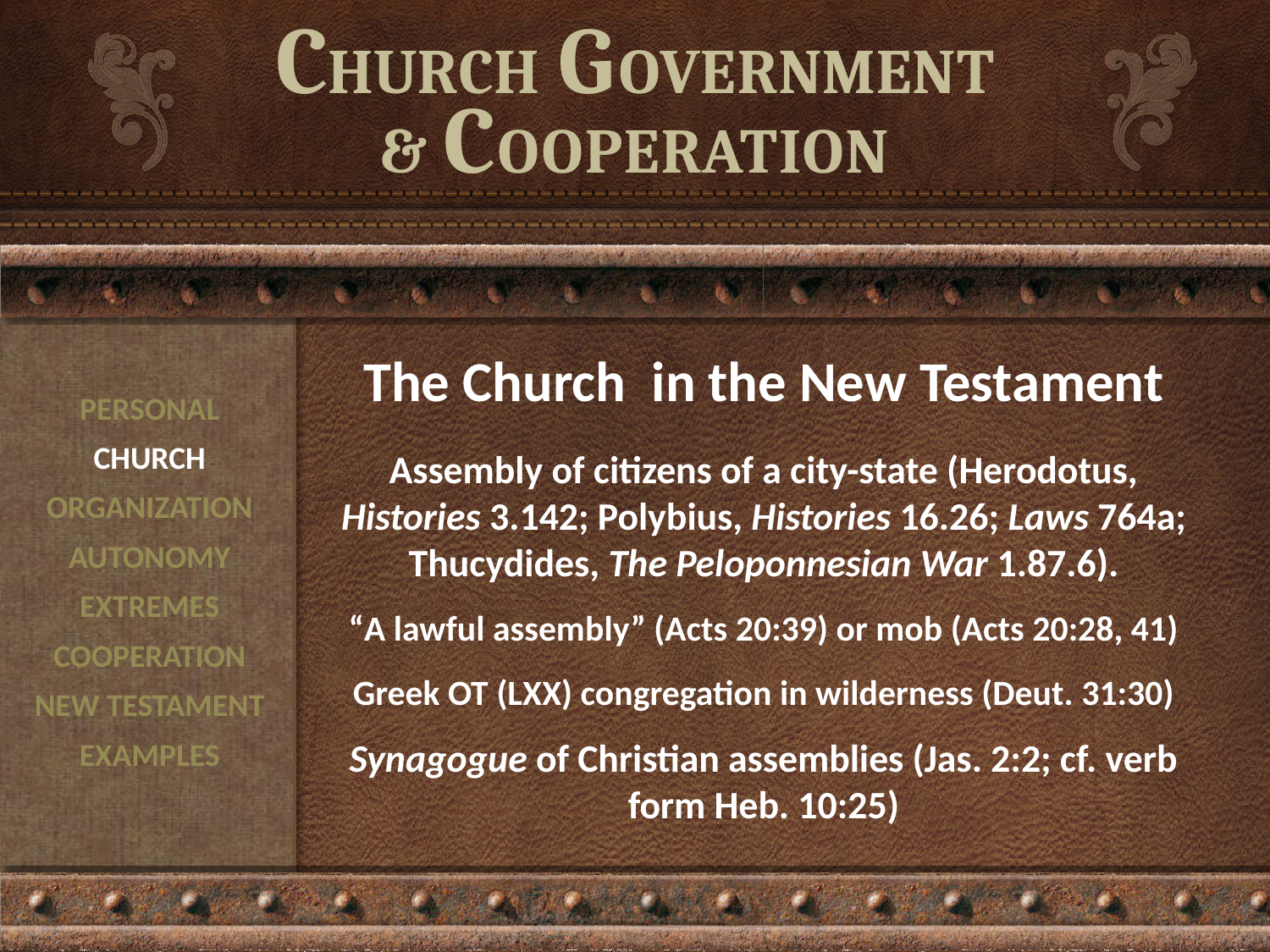

# CHURCH GOVERNMENT & COOPERATION
The Church  in the New Testament
Assembly of citizens of a city-state (Herodotus, Histories 3.142; Polybius, Histories 16.26; Laws 764a; Thucydides, The Peloponnesian War 1.87.6).
“A lawful assembly” (Acts 20:39) or mob (Acts 20:28, 41)
Greek OT (LXX) congregation in wilderness (Deut. 31:30)
Synagogue of Christian assemblies (Jas. 2:2; cf. verb form Heb. 10:25)
PERSONAL
CHURCH
ORGANIZATION
AUTONOMY
EXTREMES
COOPERATION
NEW TESTAMENT
EXAMPLES